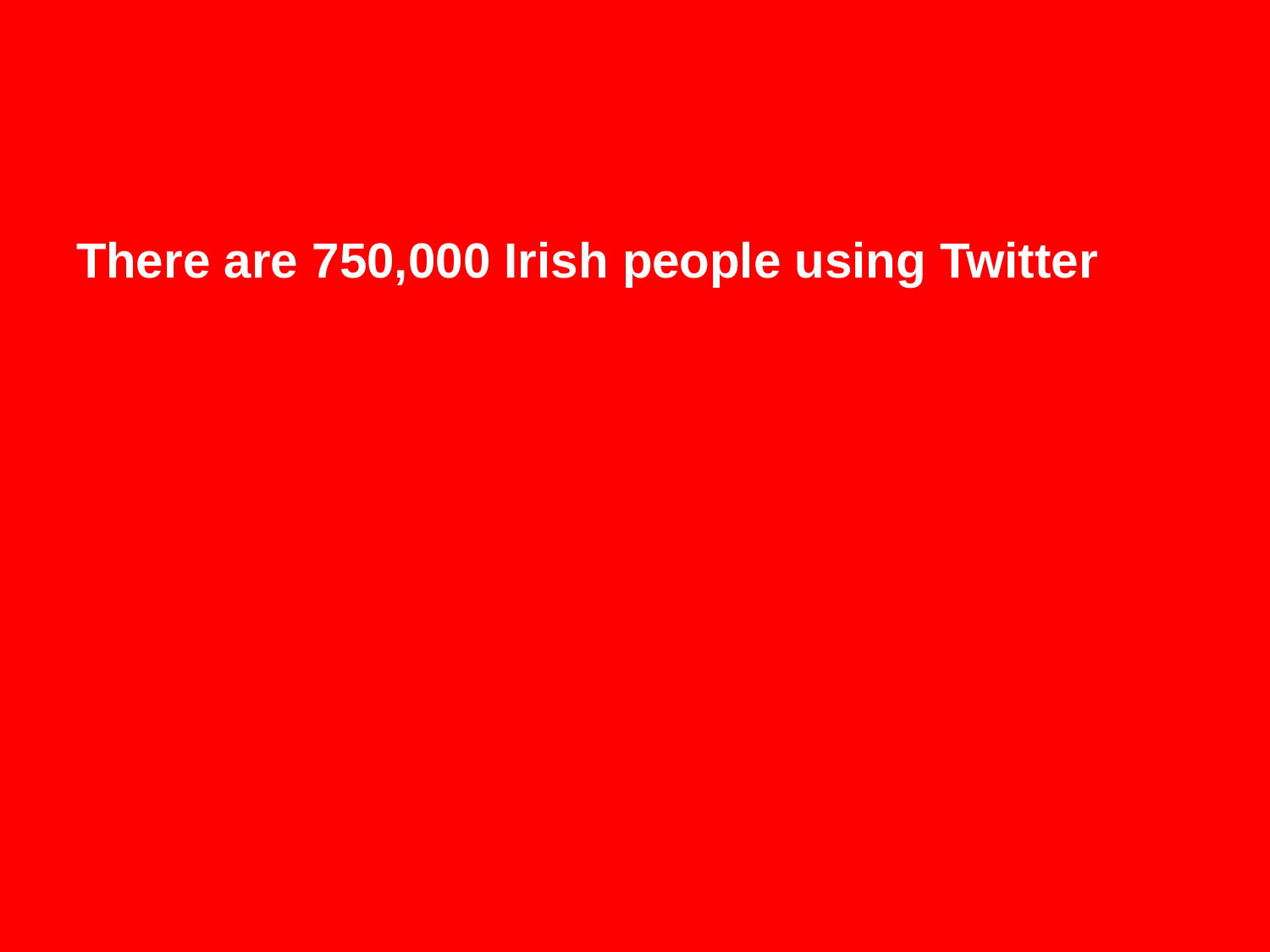

There are 750,000 Irish people using Twitter